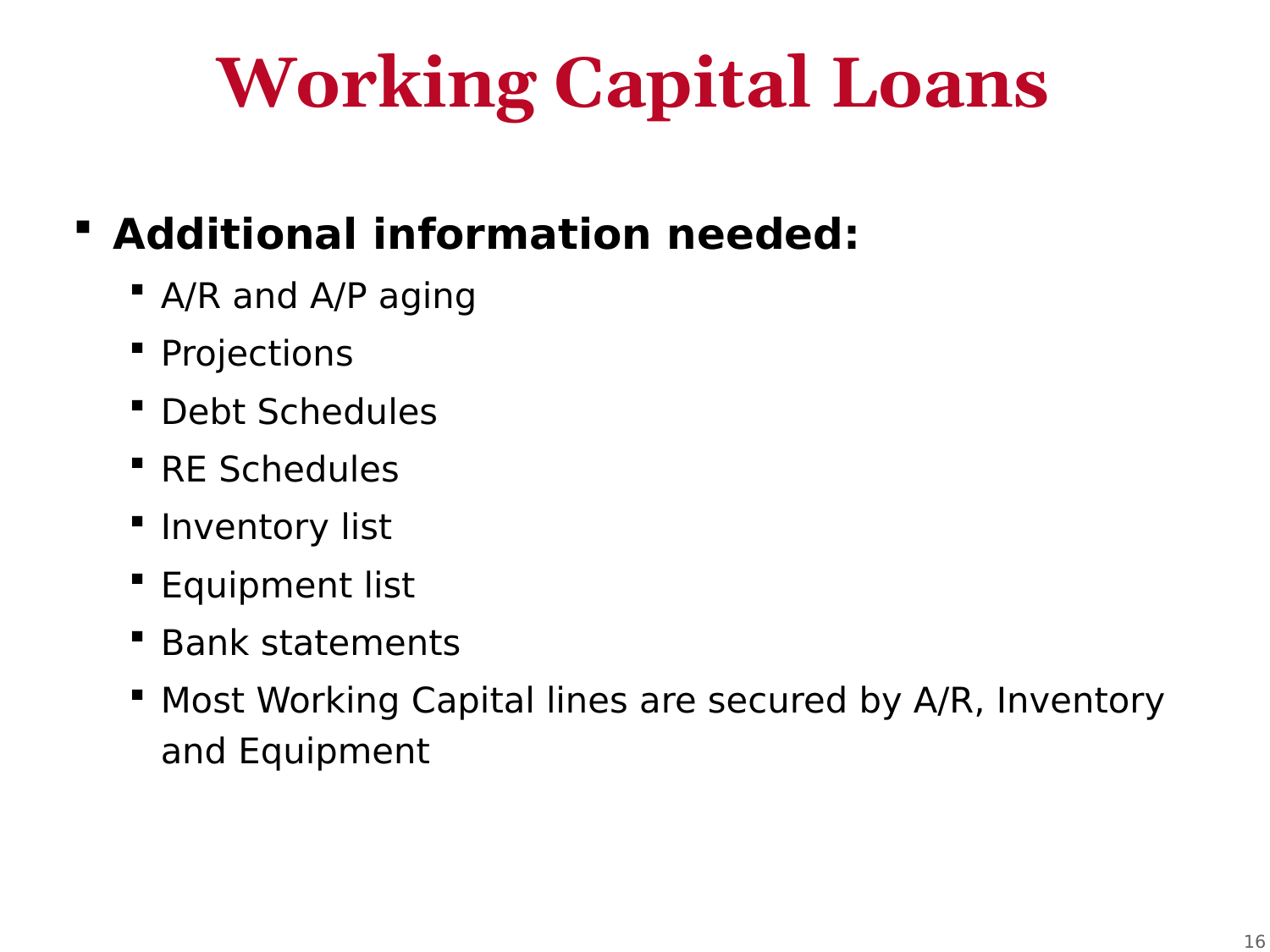

# Working Capital Loans
Additional information needed:
A/R and A/P aging
Projections
Debt Schedules
RE Schedules
Inventory list
Equipment list
Bank statements
Most Working Capital lines are secured by A/R, Inventory and Equipment
16